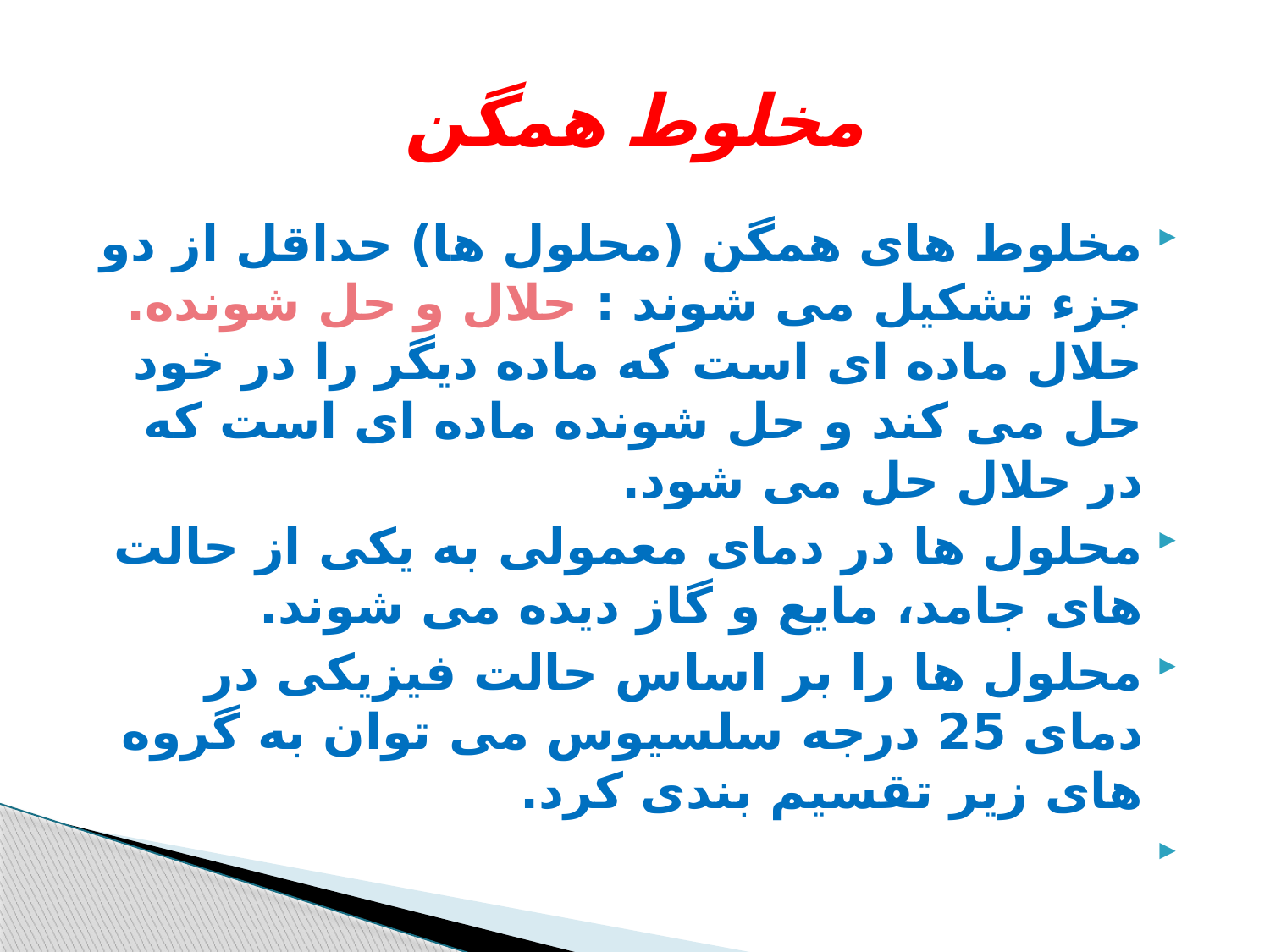

# مخلوط همگن
مخلوط های همگن (محلول ها) حداقل از دو جزء تشکیل می شوند : حلال و حل شونده. حلال ماده ای است که ماده دیگر را در خود حل می کند و حل شونده ماده ای است که در حلال حل می شود.
محلول ها در دمای معمولی به یکی از حالت های جامد، مایع و گاز دیده می شوند.
محلول ها را بر اساس حالت فیزیکی در دمای 25 درجه سلسیوس می توان به گروه های زیر تقسیم بندی کرد.